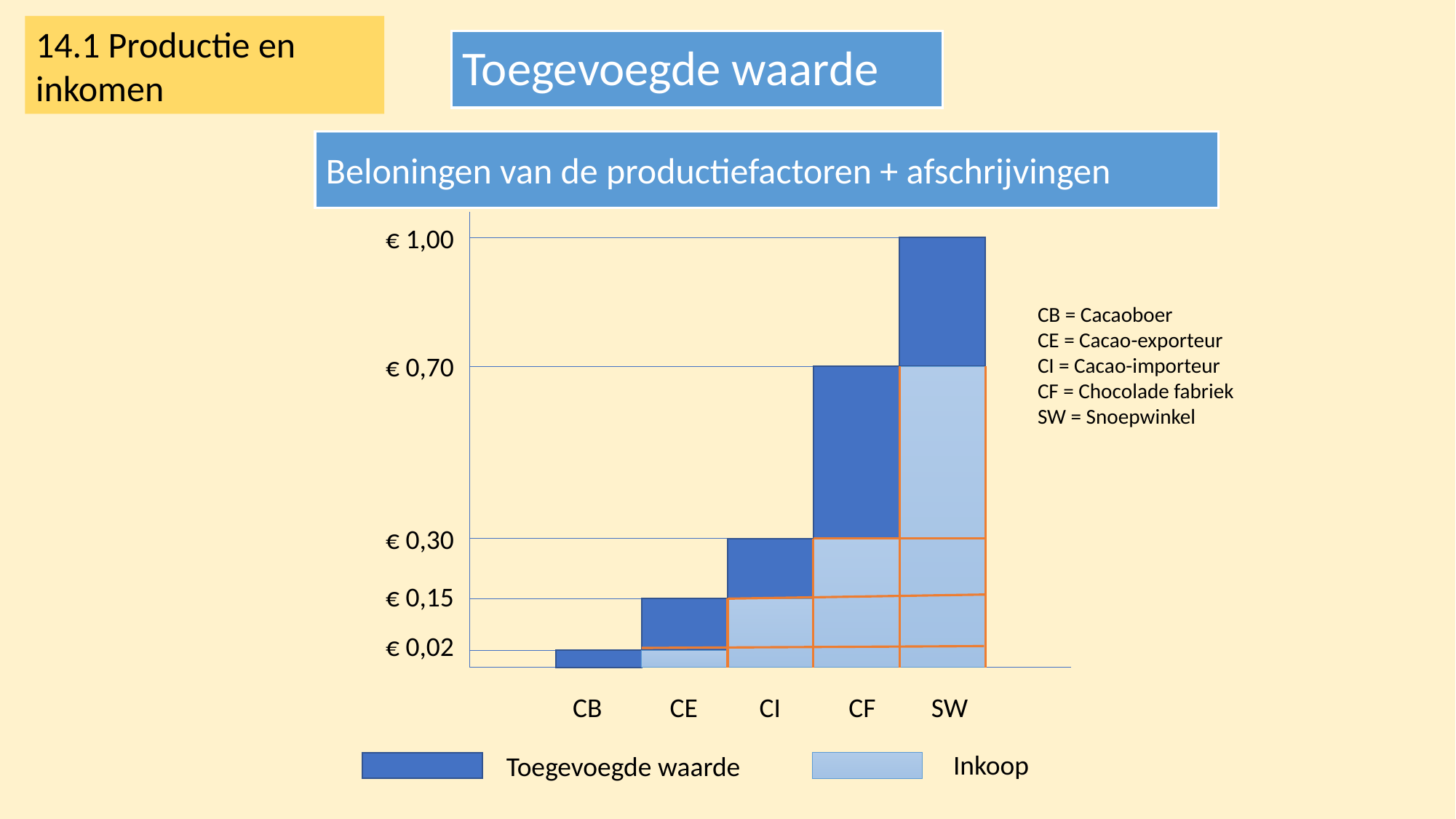

14.1 Productie en inkomen
# Toegevoegde waarde
Beloningen van de productiefactoren + afschrijvingen
€ 1,00

CB = Cacaoboer
CE = Cacao-exporteur
CI = Cacao-importeur
CF = Chocolade fabriek
SW = Snoepwinkel
€ 0,70

€ 0,30

€ 0,15

€ 0,02

 CB           CE          CI           CF         SW
Inkoop
Toegevoegde waarde